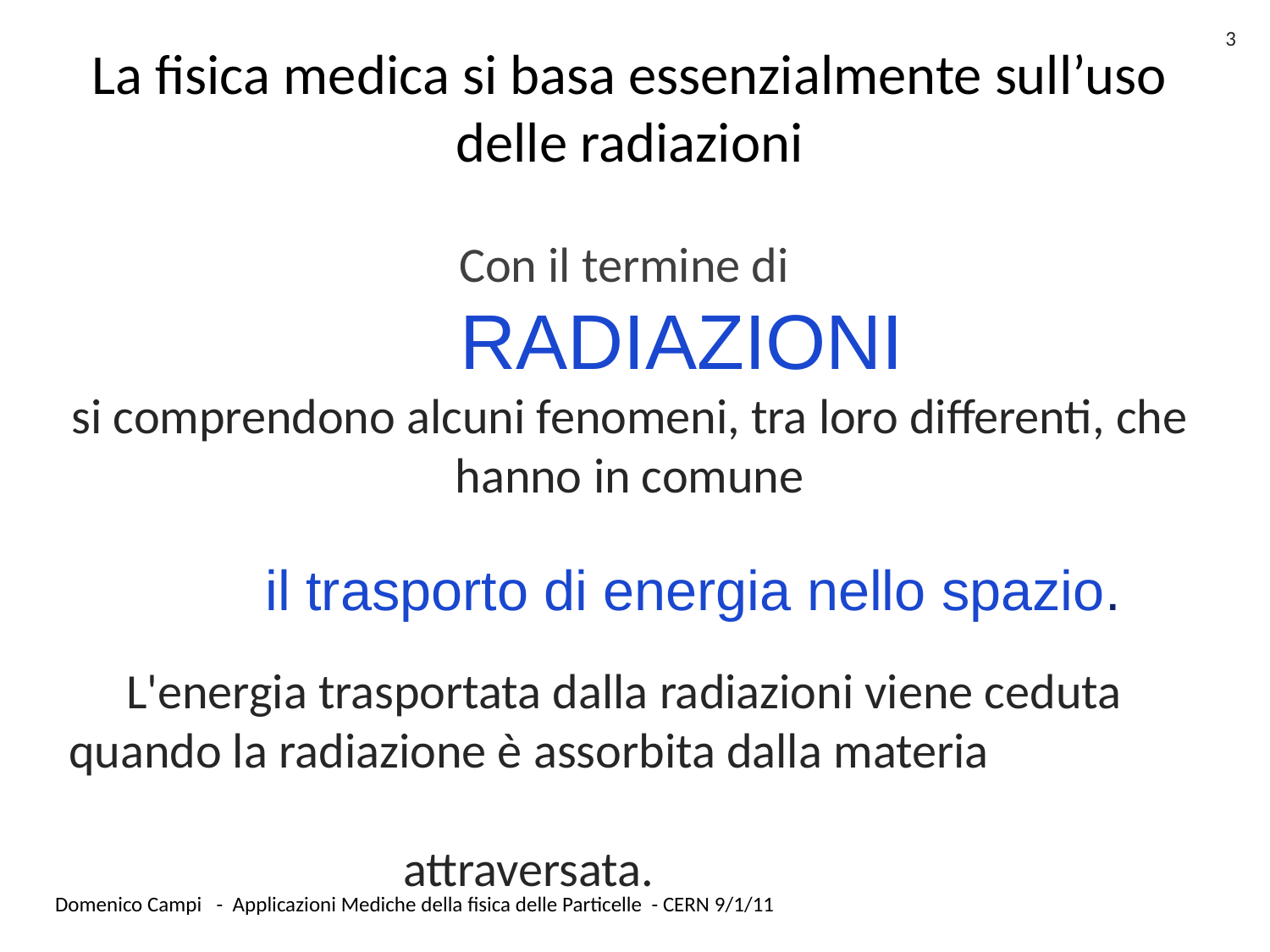

3
La fisica medica si basa essenzialmente sull’uso delle radiazioni

Con il termine di
	RADIAZIONI
si comprendono alcuni fenomeni, tra loro differenti, che hanno in comune

	il trasporto di energia nello spazio.

L'energia trasportata dalla radiazioni viene ceduta
quando la radiazione è assorbita dalla materia
attraversata.

Domenico Campi   -  Applicazioni Mediche della fisica delle Particelle  - CERN 9/1/11